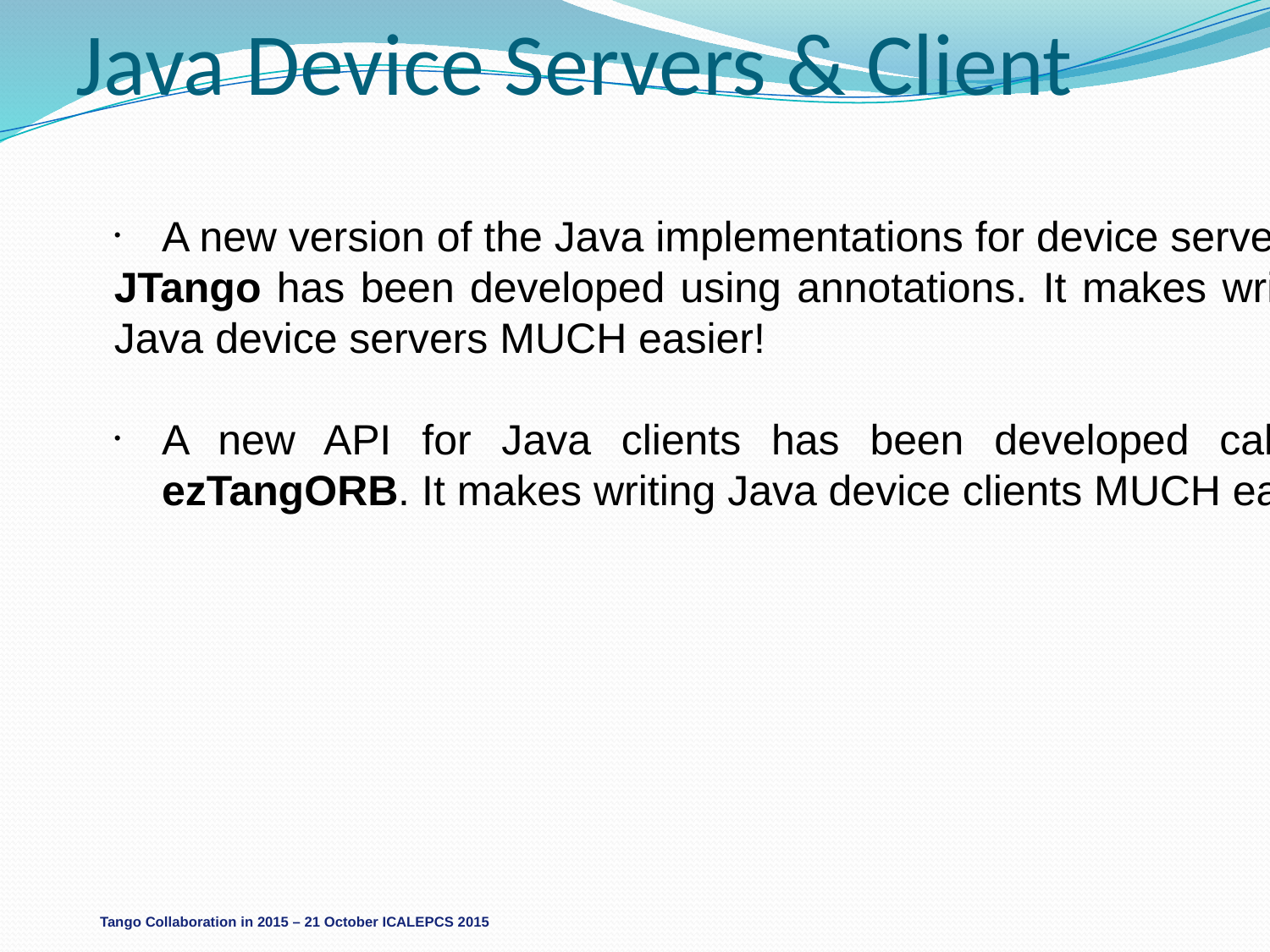

Java Device Servers & Client

A new version of the Java implementations for device server
JTango has been developed using annotations. It makes writing
Java device servers MUCH easier!

A new API for Java clients has been developed called
ezTangORB. It makes writing Java device clients MUCH easier!

Tango Collaboration in 2015 – 21 October ICALEPCS 2015